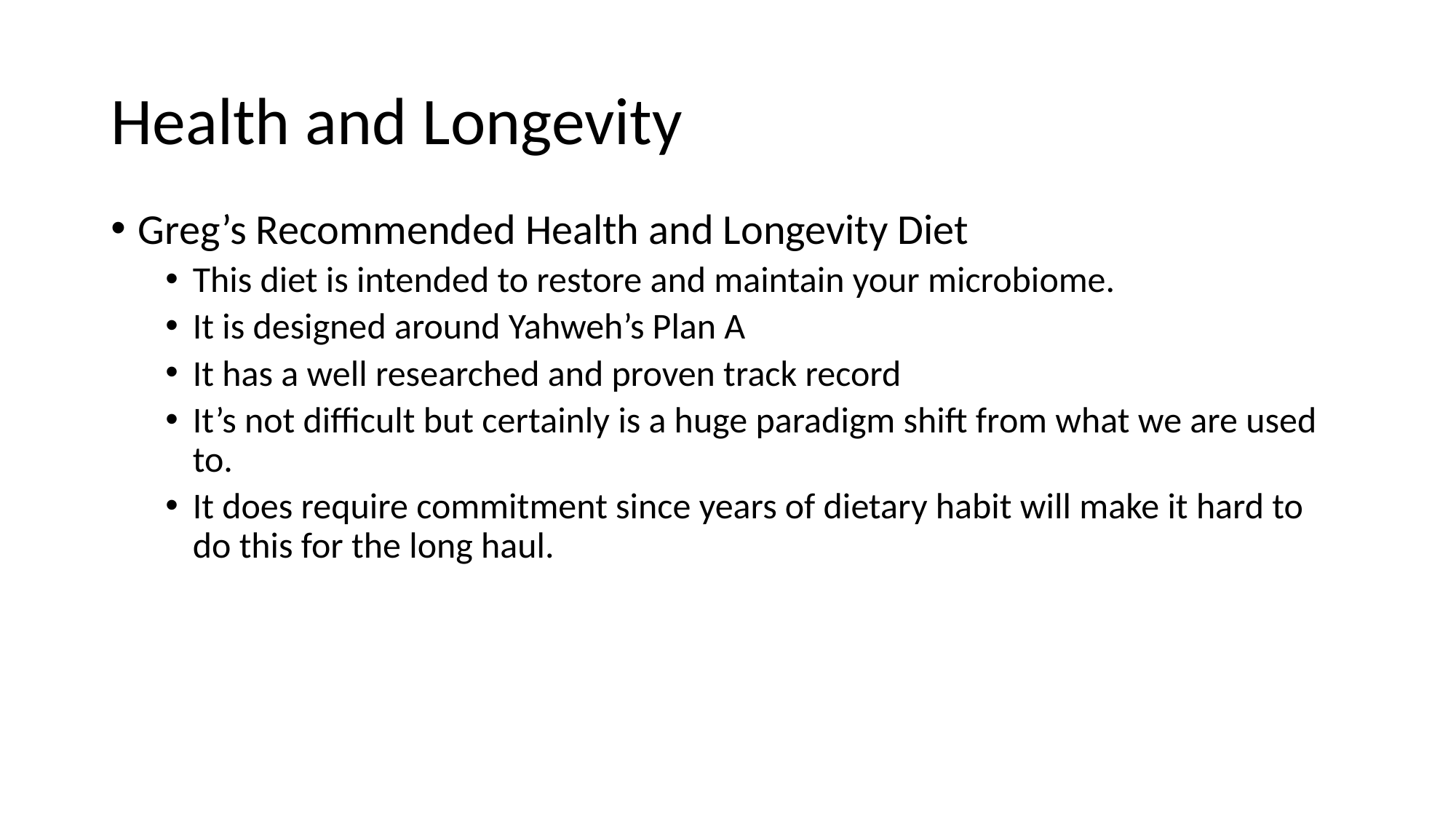

# Health and Longevity
Greg’s Recommended Health and Longevity Diet
This diet is intended to restore and maintain your microbiome.
It is designed around Yahweh’s Plan A
It has a well researched and proven track record
It’s not difficult but certainly is a huge paradigm shift from what we are used to.
It does require commitment since years of dietary habit will make it hard to do this for the long haul.